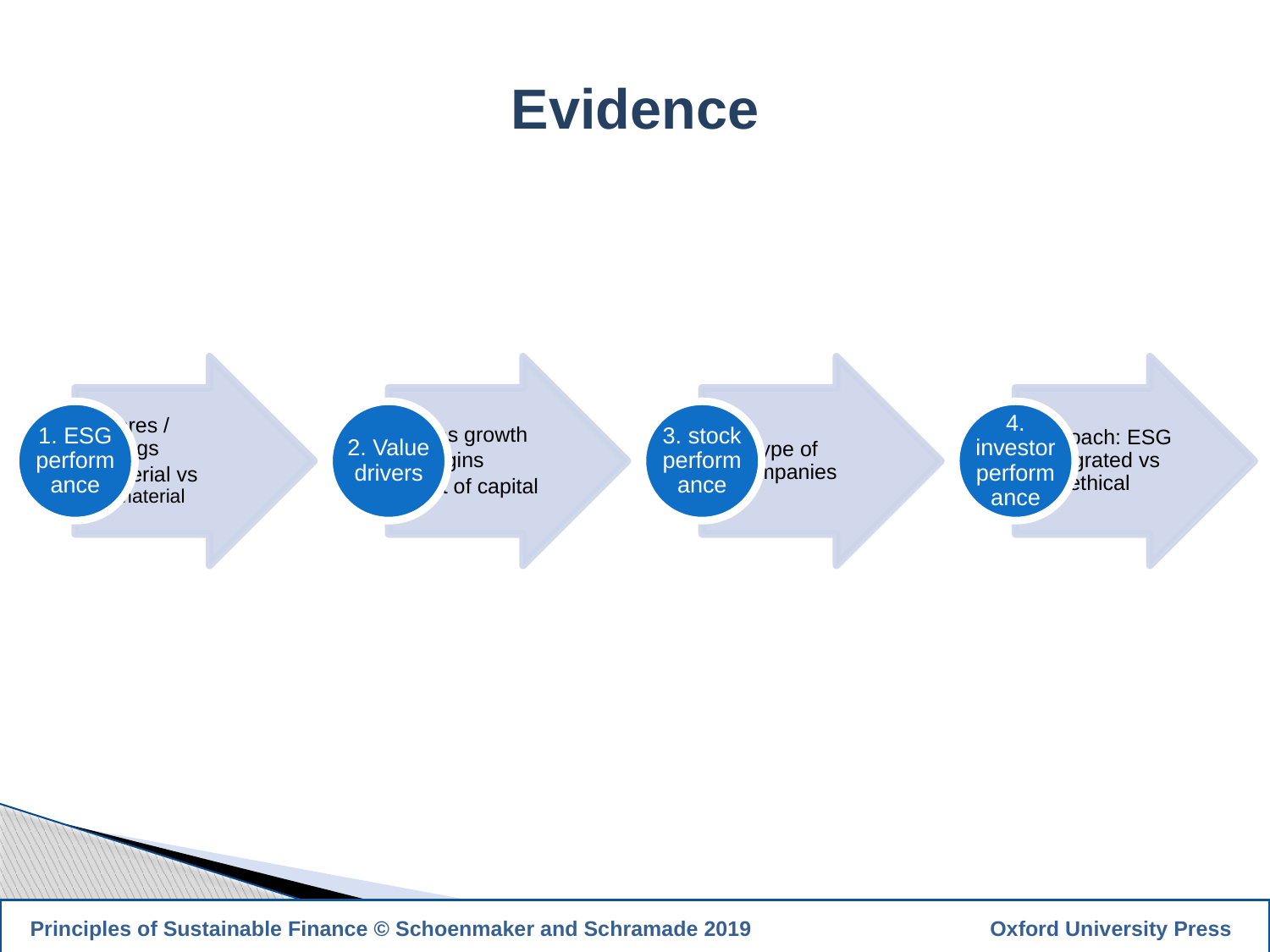

Evidence
scores / ratings
material vs immaterial
1. ESG performance
sales growth
margins
cost of capital
2. Value drivers
type of companies
3. stock performance
approach: ESG integrated vs ethical
4. investor performance
11

   Principles of Sustainable Finance © Schoenmaker and Schramade 2019		               Oxford University Press